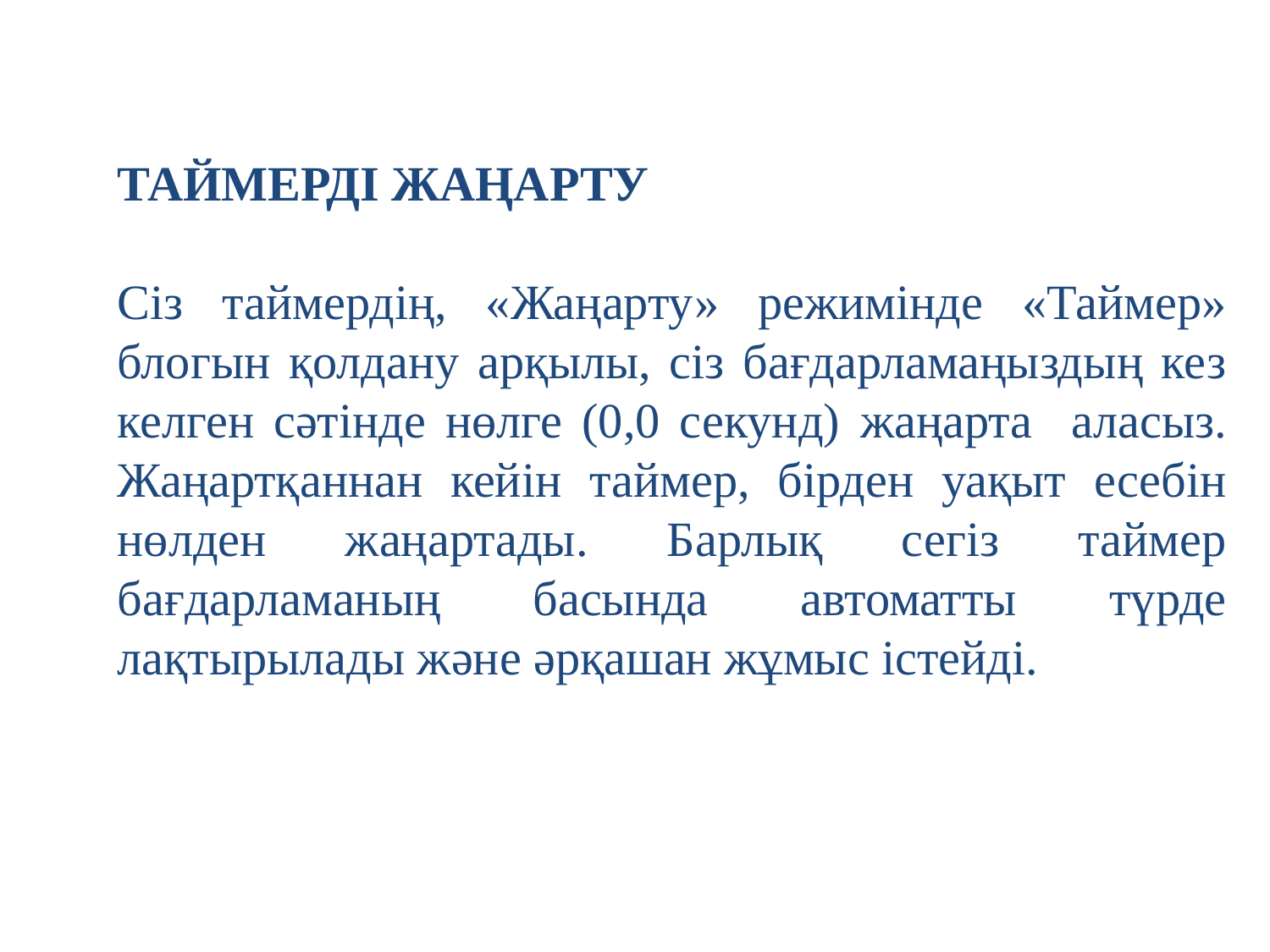

ТАЙМЕРДІ ЖАҢАРТУ

Сіз таймердің, «Жаңарту» режимінде «Таймер» блогын қолдану арқылы, сіз бағдарламаңыздың кез келген сәтінде нөлге (0,0 секунд) жаңарта  аласыз. Жаңартқаннан кейін таймер, бірден уақыт есебін нөлден жаңартады. Барлық сегіз таймер бағдарламаның басында автоматты түрде лақтырылады және әрқашан жұмыс істейді.